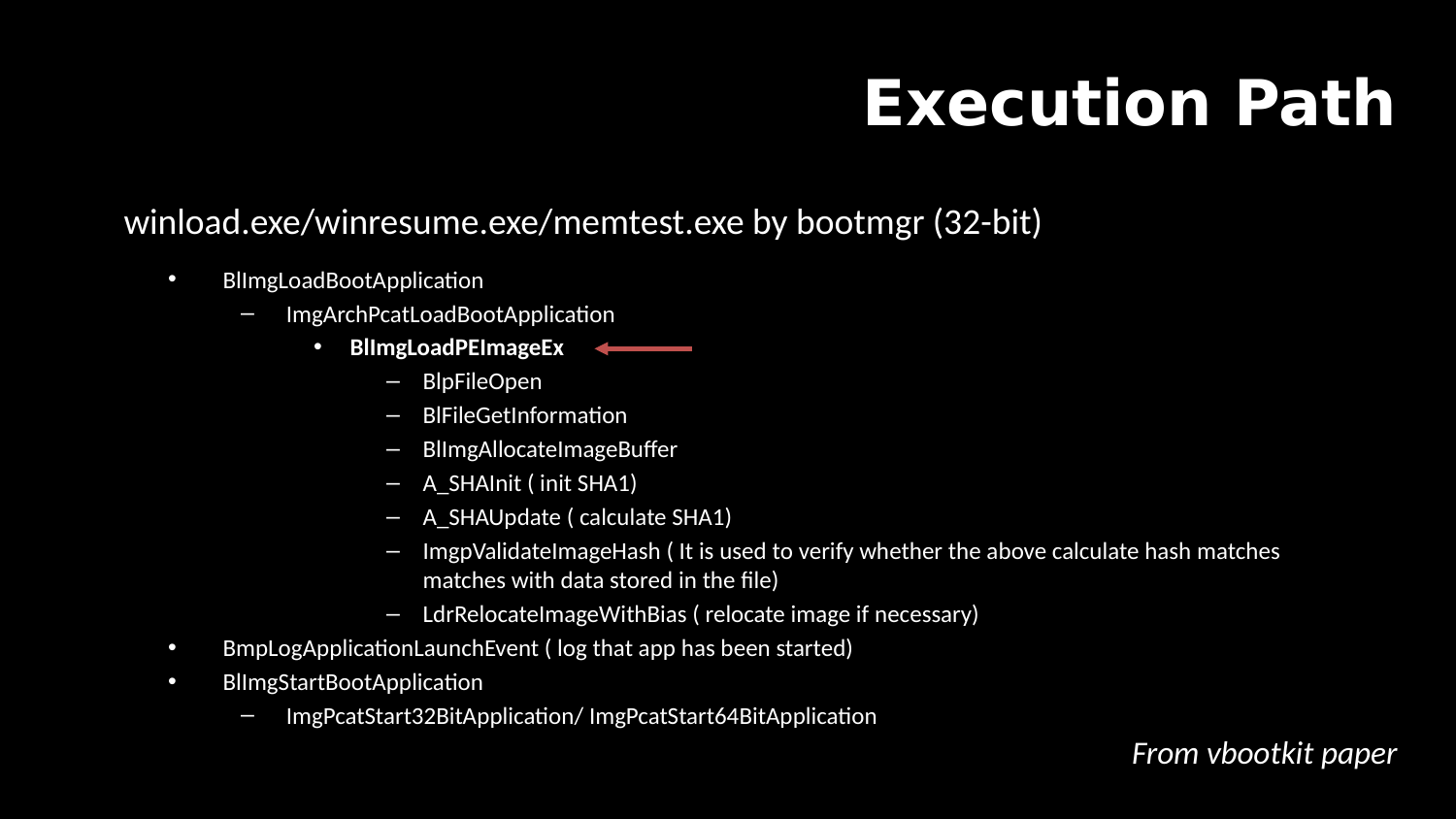

# Execution Path
winload.exe/winresume.exe/memtest.exe by bootmgr (32-bit)

BlImgLoadBootApplication
ImgArchPcatLoadBootApplication
BlImgLoadPEImageEx
BlpFileOpen
BlFileGetInformation
BlImgAllocateImageBuffer
A_SHAInit ( init SHA1)
A_SHAUpdate ( calculate SHA1)
ImgpValidateImageHash ( It is used to verify whether the above calculate hash matches matches with data stored in the file)
LdrRelocateImageWithBias ( relocate image if necessary)
BmpLogApplicationLaunchEvent ( log that app has been started)
BlImgStartBootApplication
ImgPcatStart32BitApplication/ ImgPcatStart64BitApplication
From vbootkit paper